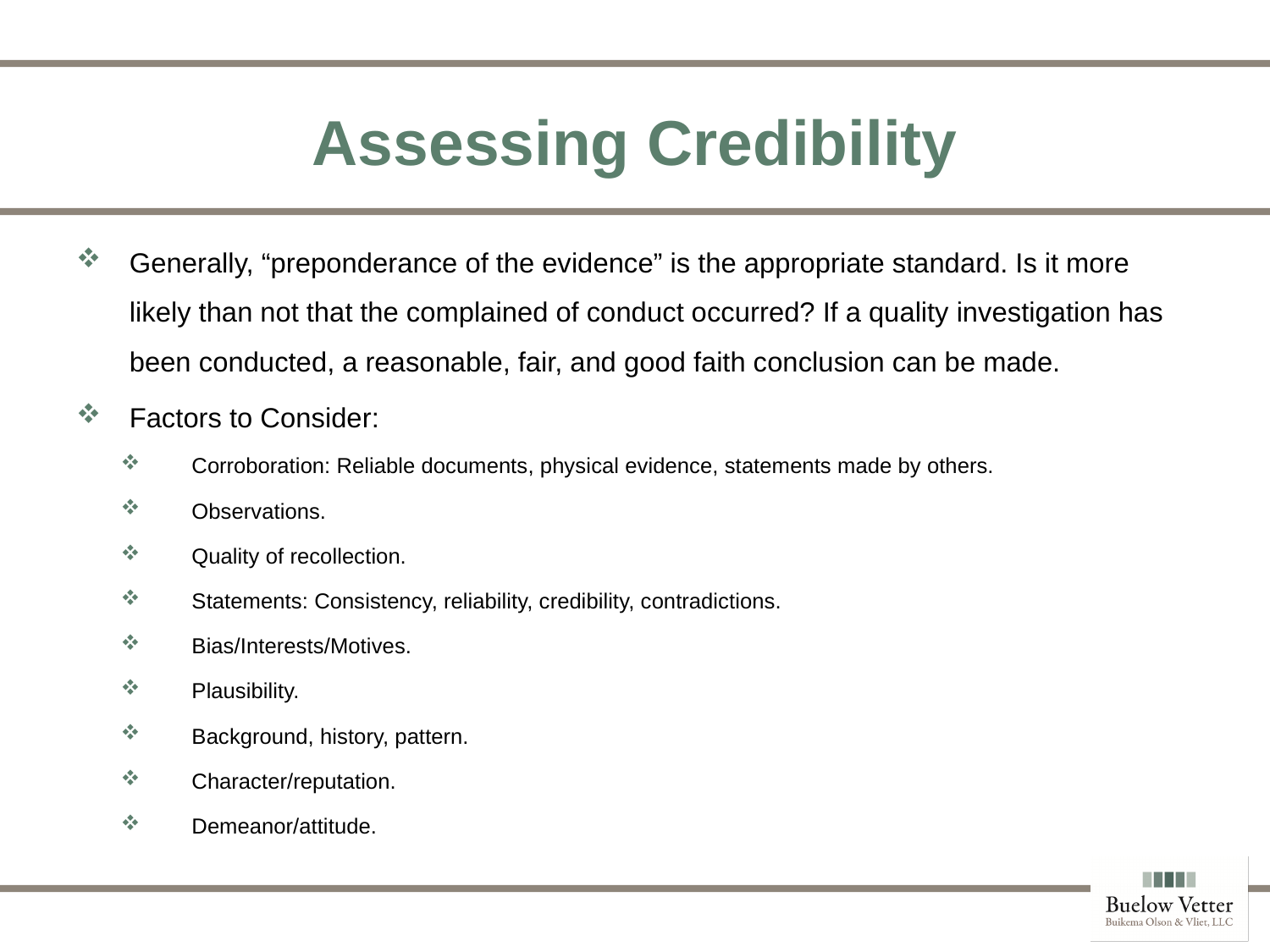

# Assessing Credibility
Generally, “preponderance of the evidence” is the appropriate standard. Is it more likely than not that the complained of conduct occurred? If a quality investigation has been conducted, a reasonable, fair, and good faith conclusion can be made.
Factors to Consider:
Corroboration: Reliable documents, physical evidence, statements made by others.
Observations.
Quality of recollection.
Statements: Consistency, reliability, credibility, contradictions.
Bias/Interests/Motives.
Plausibility.
Background, history, pattern.
Character/reputation.
Demeanor/attitude.